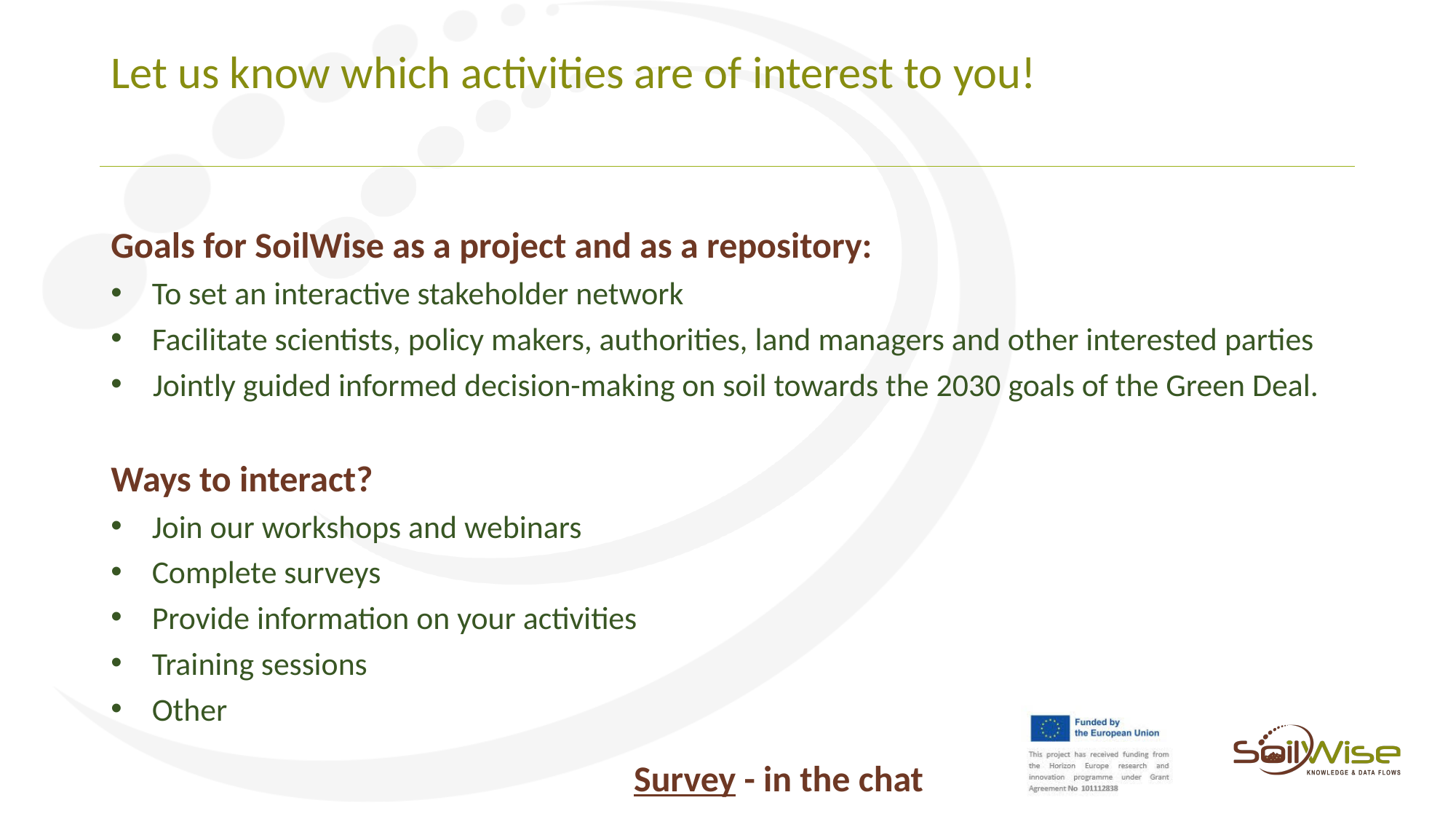

# Let us know which activities are of interest to you!

Goals for SoilWise as a project and as a repository:
To set an interactive stakeholder network
Facilitate scientists, policy makers, authorities, land managers and other interested parties
  Jointly guided informed decision-making on soil towards the 2030 goals of the Green Deal.

Ways to interact?
Join our workshops and webinars
Complete surveys
Provide information on your activities
Training sessions
Other
Get link
Survey - in the chat